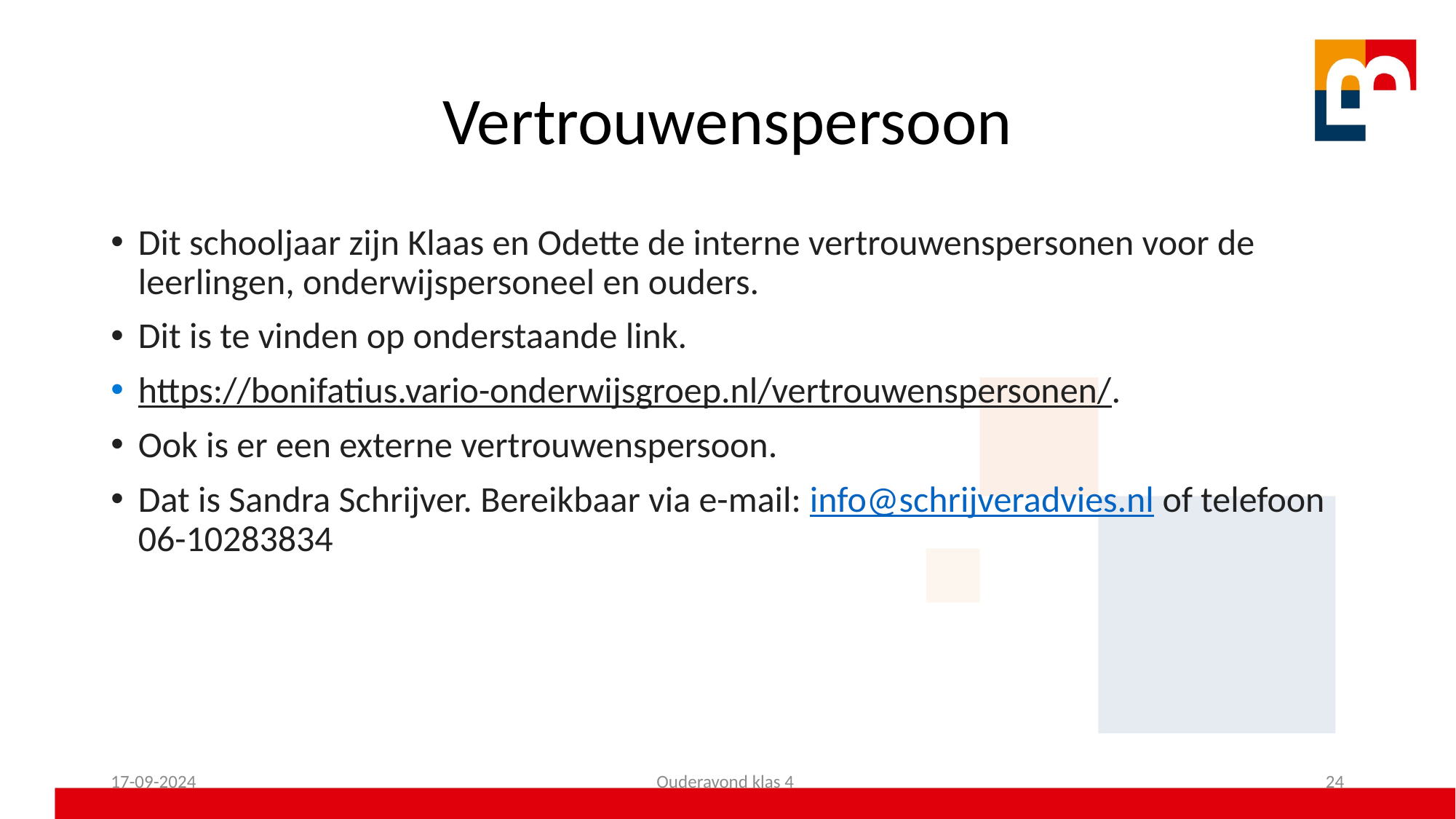

# Vertrouwenspersoon
Dit schooljaar zijn Klaas en Odette de interne vertrouwenspersonen voor de leerlingen, onderwijspersoneel en ouders.
Dit is te vinden op onderstaande link.
https://bonifatius.vario-onderwijsgroep.nl/vertrouwenspersonen/.
Ook is er een externe vertrouwenspersoon.
Dat is Sandra Schrijver. Bereikbaar via e-mail: info@schrijveradvies.nl of telefoon 06-10283834

17-09-2024
Ouderavond klas 4
24